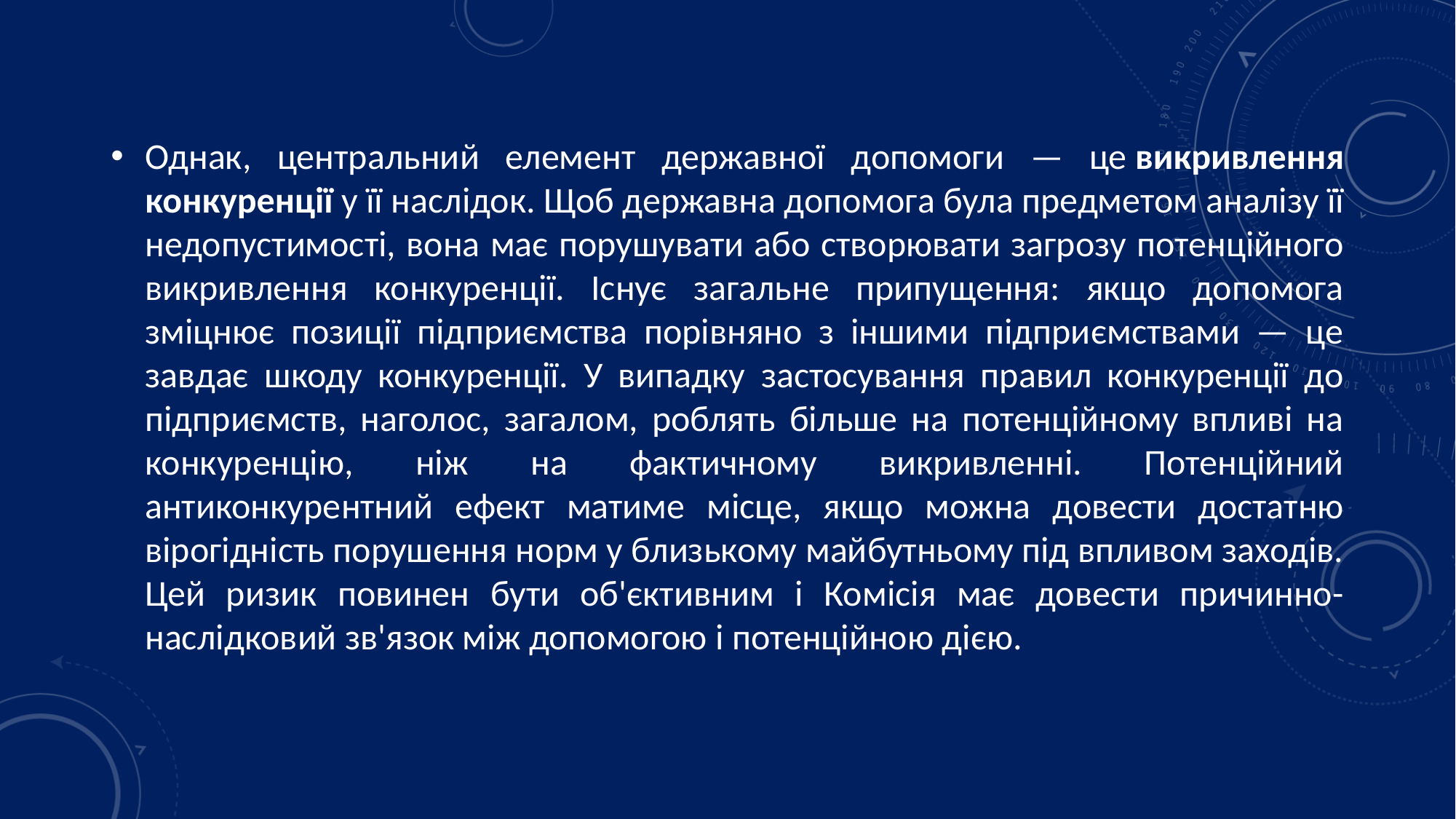

Однак, центральний елемент державної допомоги — це викривлення конкуренції у її наслідок. Щоб державна допомога була предметом аналізу її недопустимості, вона має порушувати або створювати загрозу потенційного викривлення конкуренції. Існує загальне припущення: якщо допомога зміцнює позиції підприємства порівняно з іншими підприємствами — це завдає шкоду конкуренції. У випадку застосування правил конкуренції до підприємств, наголос, загалом, роблять більше на потенційному впливі на конкуренцію, ніж на фактичному викривленні. Потенційний антиконкурентний ефект матиме місце, якщо можна довести достатню вірогідність порушення норм у близькому майбутньому під впливом заходів. Цей ризик повинен бути об'єктивним і Комісія має довести причинно-наслідковий зв'язок між допомогою і потенційною дією.